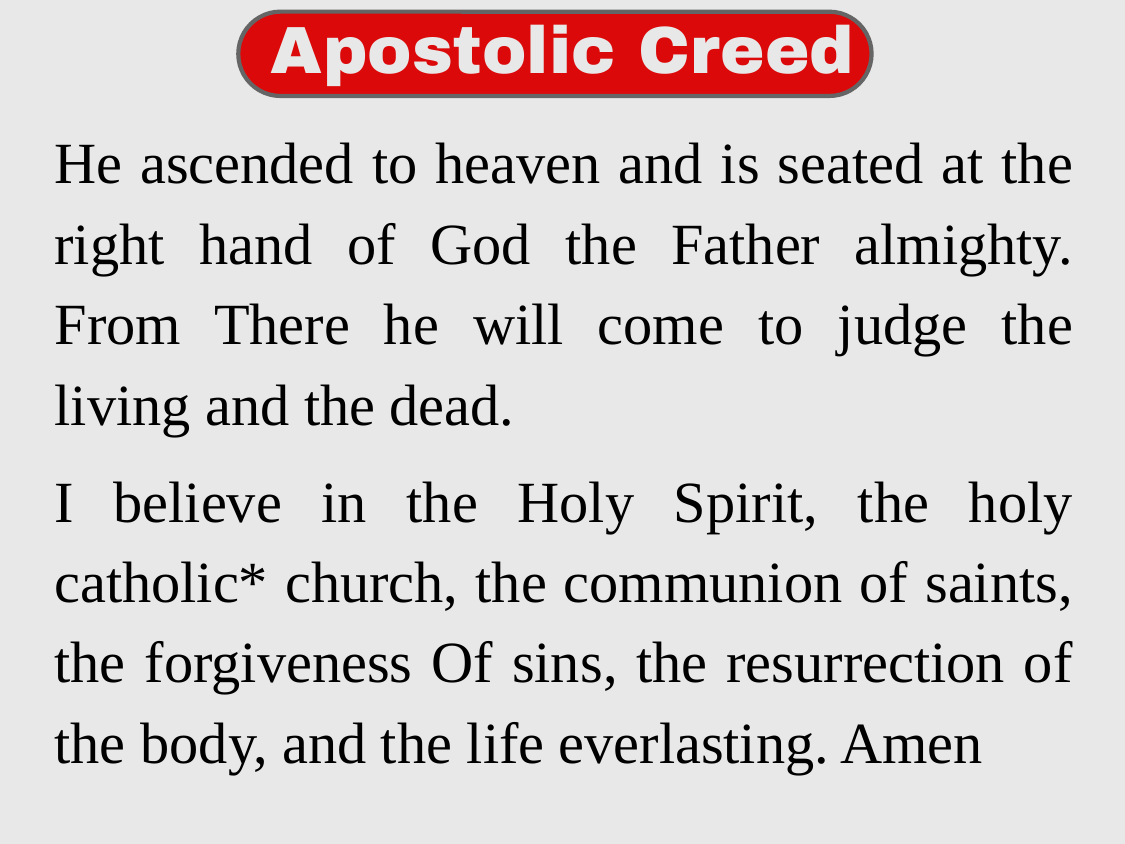

Apostolic Creed

He ascended to heaven and is seated at the right hand of God the Father almighty. From There he will come to judge the living and the dead.
I believe in the Holy Spirit, the holy catholic* church, the communion of saints, the forgiveness Of sins, the resurrection of the body, and the life everlasting. Amen